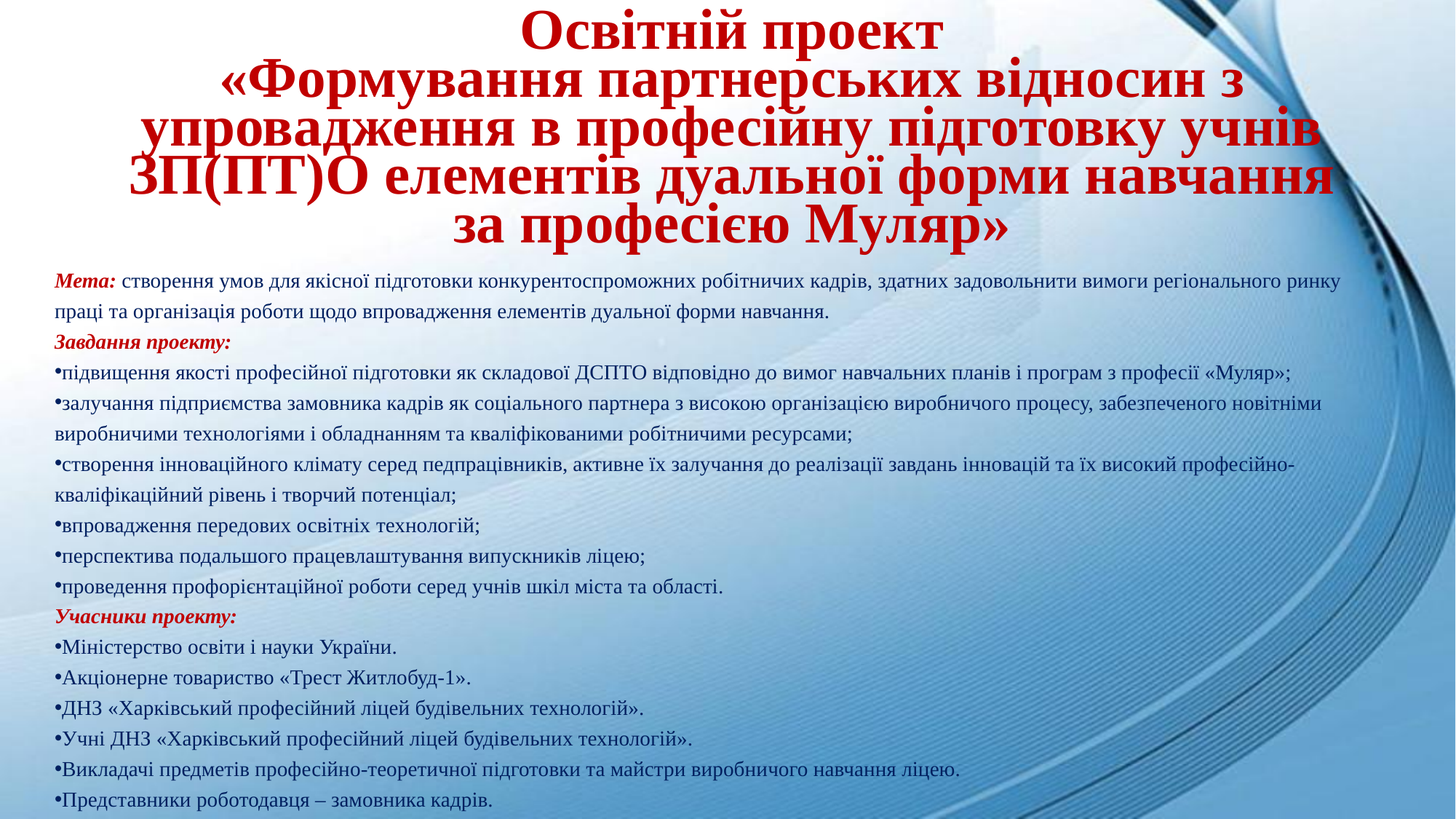

# Освітній проект «Формування партнерських відносин з упровадження в професійну підготовку учнів ЗП(ПТ)О елементів дуальної форми навчання за професією Муляр»
Мета: створення умов для якісної підготовки конкурентоспроможних робітничих кадрів, здатних задовольнити вимоги регіонального ринку праці та організація роботи щодо впровадження елементів дуальної форми навчання.
Завдання проекту:
підвищення якості професійної підготовки як складової ДСПТО відповідно до вимог навчальних планів і програм з професії «Муляр»;
залучання підприємства замовника кадрів як соціального партнера з високою організацією виробничого процесу, забезпеченого новітніми виробничими технологіями і обладнанням та кваліфікованими робітничими ресурсами;
створення інноваційного клімату серед педпрацівників, активне їх залучання до реалізації завдань інновацій та їх високий професійно-кваліфікаційний рівень і творчий потенціал;
впровадження передових освітніх технологій;
перспектива подальшого працевлаштування випускників ліцею;
проведення профорієнтаційної роботи серед учнів шкіл міста та області.
Учасники проекту:
Міністерство освіти і науки України.
Акціонерне товариство «Трест Житлобуд-1».
ДНЗ «Харківський професійний ліцей будівельних технологій».
Учні ДНЗ «Харківський професійний ліцей будівельних технологій».
Викладачі предметів професійно-теоретичної підготовки та майстри виробничого навчання ліцею.
Представники роботодавця – замовника кадрів.